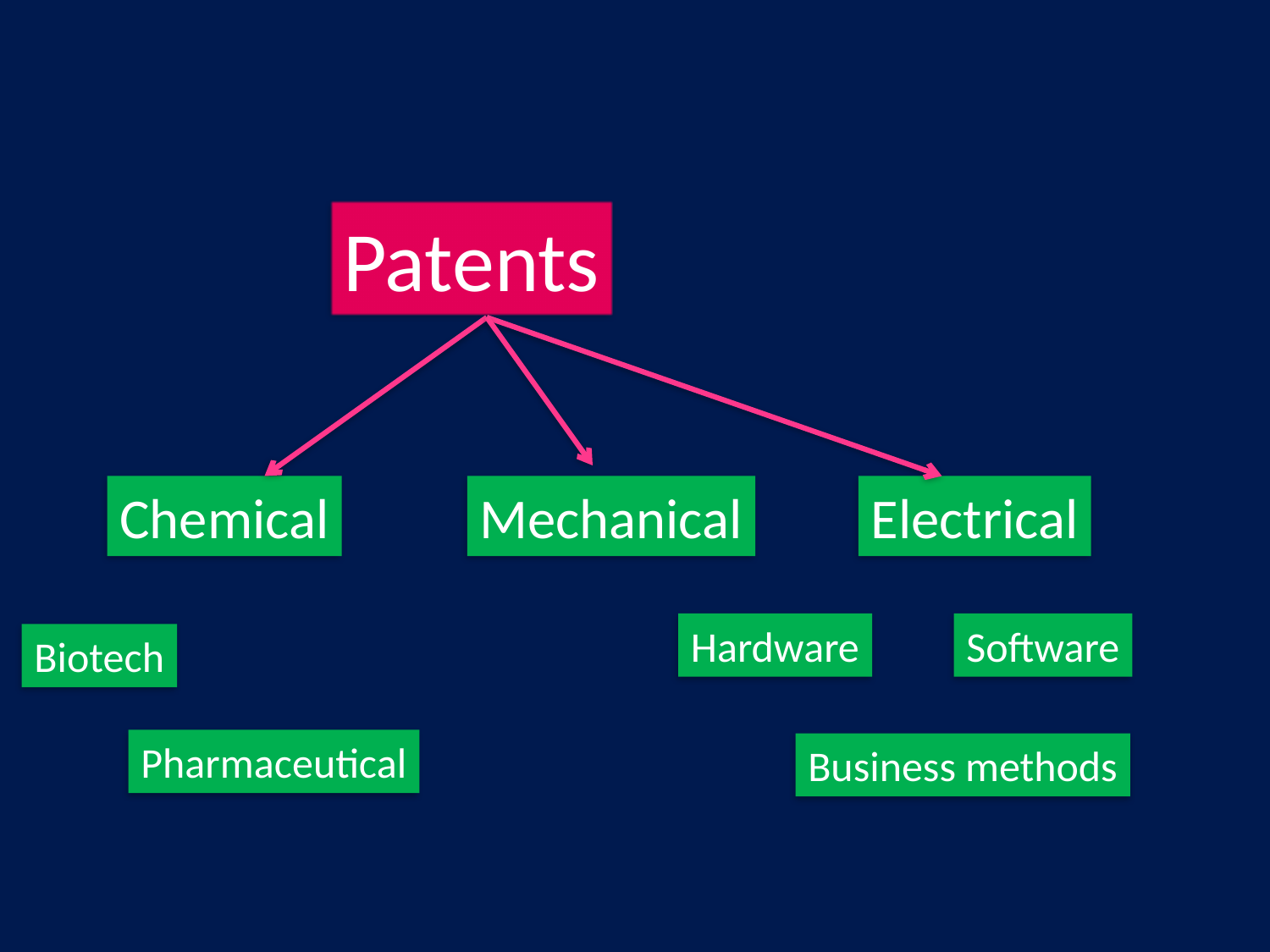

Patents
Chemical
Mechanical
Electrical
Hardware
Software
Biotech
Pharmaceutical
Business methods